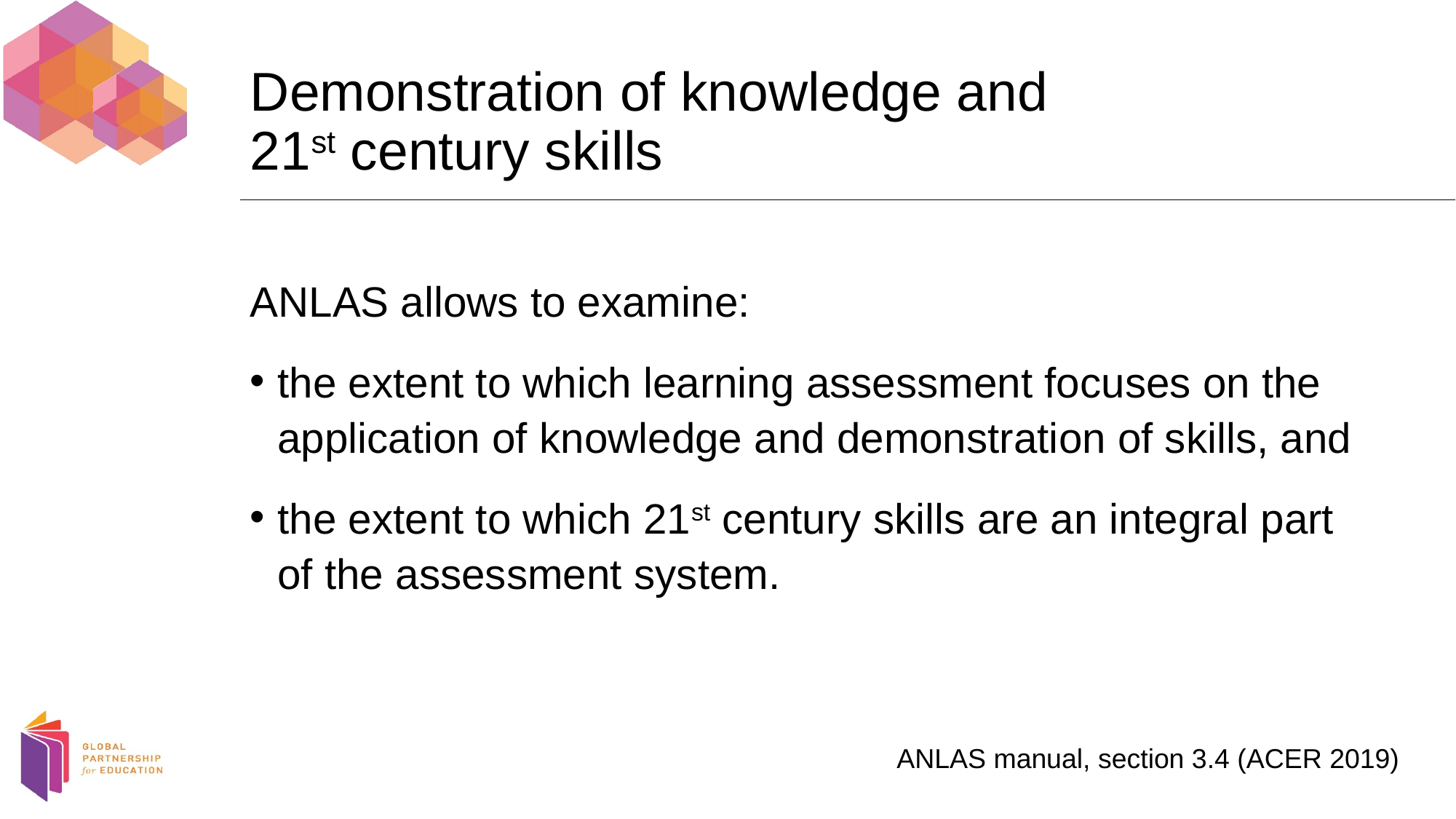

# Demonstration of knowledge and 21st century skills
ANLAS allows to examine:
the extent to which learning assessment focuses on the application of knowledge and demonstration of skills, and
the extent to which 21st century skills are an integral part of the assessment system.
ANLAS manual, section 3.4 (ACER 2019)